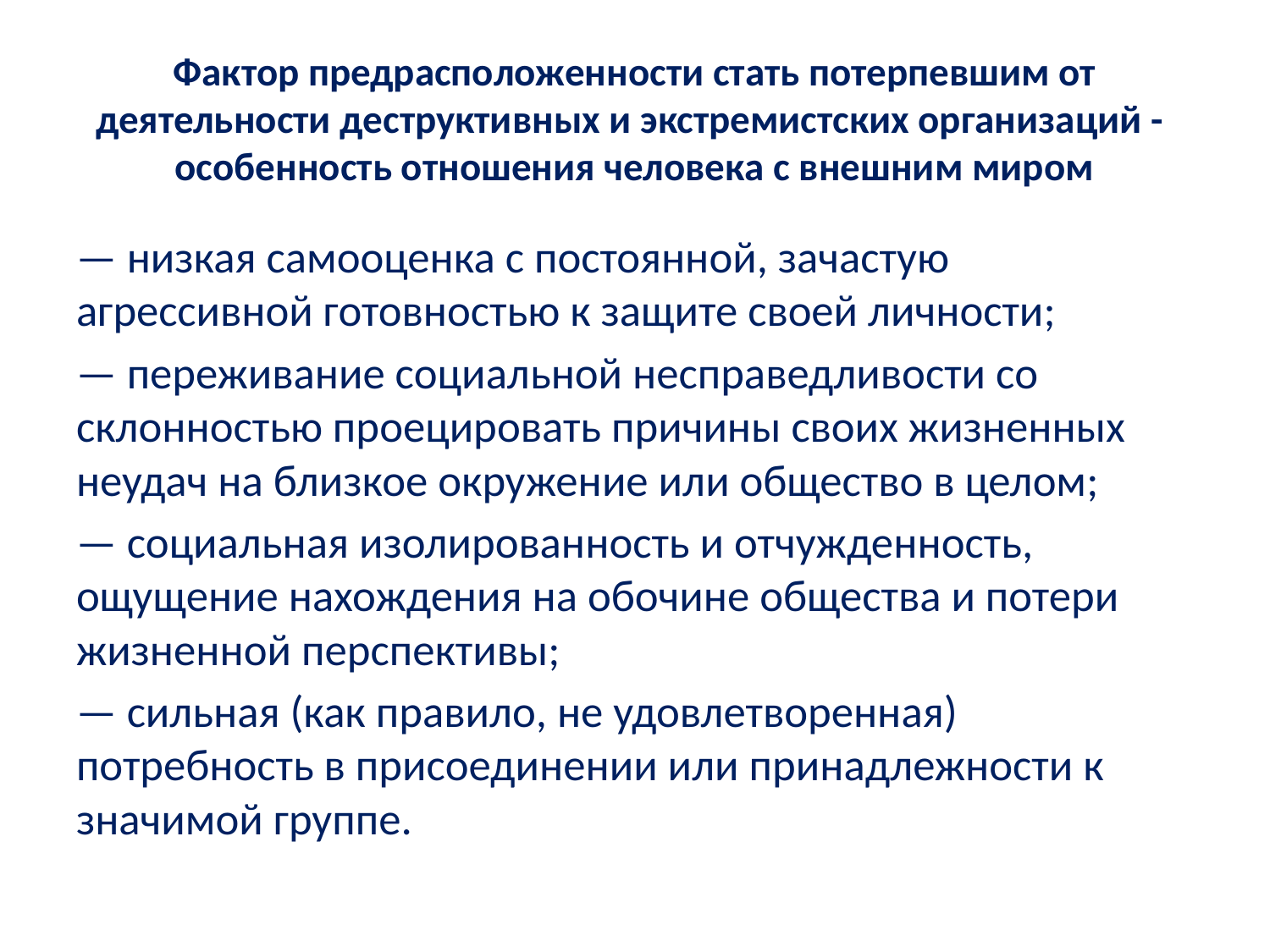

# Фактор предрасположенности стать потерпевшим от деятельности деструктивных и экстремистских организаций - особенность отношения человека с внешним миром
— низкая самооценка с постоянной, зачастую агрессивной готовностью к защите своей личности;
— переживание социальной несправедливости со склонностью проецировать причины своих жизненных неудач на близкое окружение или общество в целом;
— социальная изолированность и отчужденность, ощущение нахождения на обочине общества и потери жизненной перспективы;
— сильная (как правило, не удовлетворенная) потребность в присоединении или принадлежности к значимой группе.